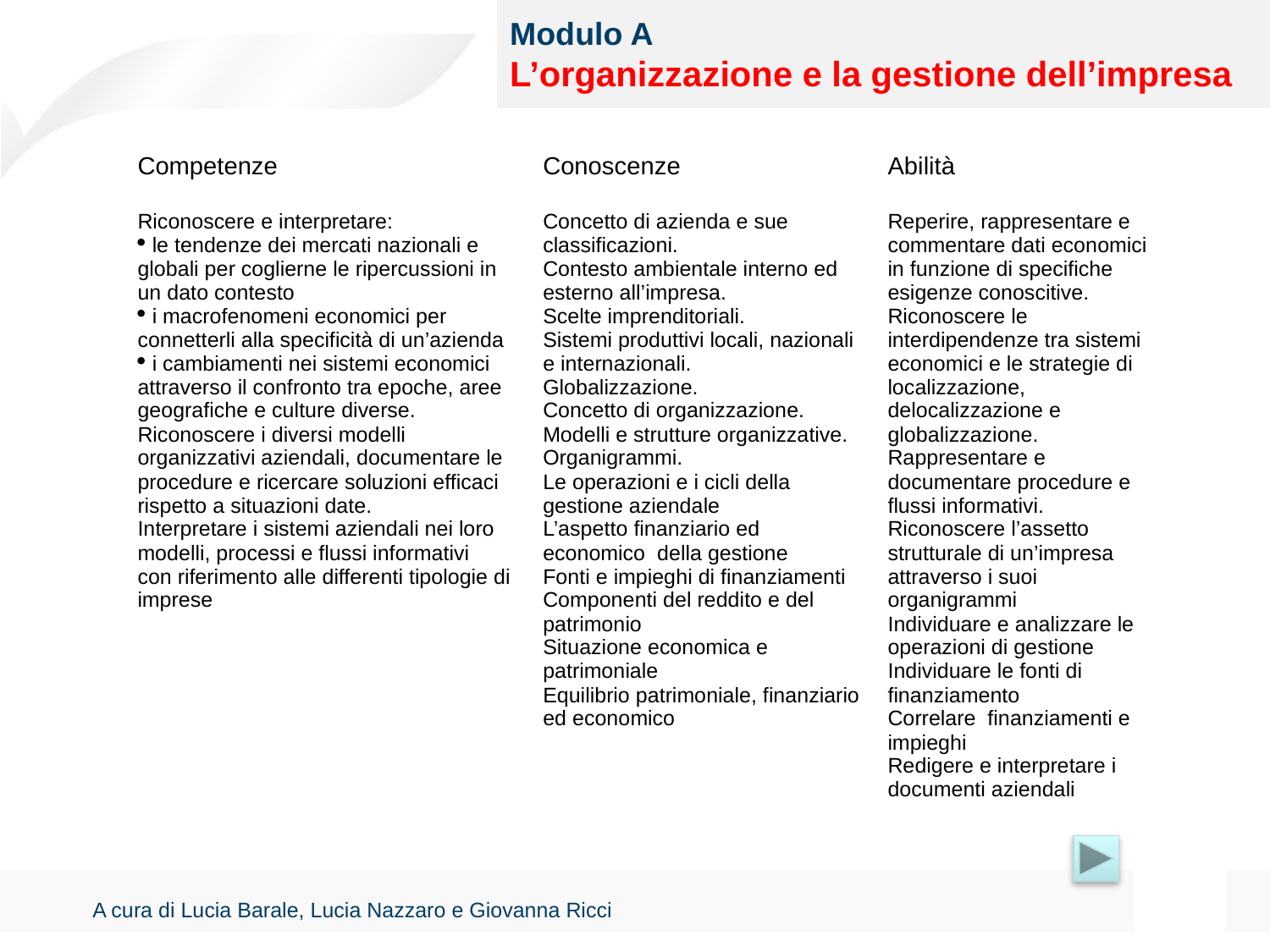

# Modulo A L’organizzazione e la gestione dell’impresa
| Competenze | Conoscenze | Abilità |
| --- | --- | --- |
| Riconoscere e interpretare: le tendenze dei mercati nazionali e globali per coglierne le ripercussioni in un dato contesto i macrofenomeni economici per connetterli alla specificità di un’azienda i cambiamenti nei sistemi economici attraverso il confronto tra epoche, aree geografiche e culture diverse. Riconoscere i diversi modelli organizzativi aziendali, documentare le procedure e ricercare soluzioni efficaci rispetto a situazioni date. Interpretare i sistemi aziendali nei loro modelli, processi e flussi informativi con riferimento alle differenti tipologie di imprese | Concetto di azienda e sue classificazioni. Contesto ambientale interno ed esterno all’impresa. Scelte imprenditoriali. Sistemi produttivi locali, nazionali e internazionali. Globalizzazione. Concetto di organizzazione. Modelli e strutture organizzative. Organigrammi. Le operazioni e i cicli della gestione aziendale L’aspetto finanziario ed economico della gestione Fonti e impieghi di finanziamenti Componenti del reddito e del patrimonio Situazione economica e patrimoniale Equilibrio patrimoniale, finanziario ed economico | Reperire, rappresentare e commentare dati economici in funzione di specifiche esigenze conoscitive. Riconoscere le interdipendenze tra sistemi economici e le strategie di localizzazione, delocalizzazione e globalizzazione. Rappresentare e documentare procedure e flussi informativi. Riconoscere l’assetto strutturale di un’impresa attraverso i suoi organigrammi Individuare e analizzare le operazioni di gestione Individuare le fonti di finanziamento Correlare finanziamenti e impieghi Redigere e interpretare i documenti aziendali |